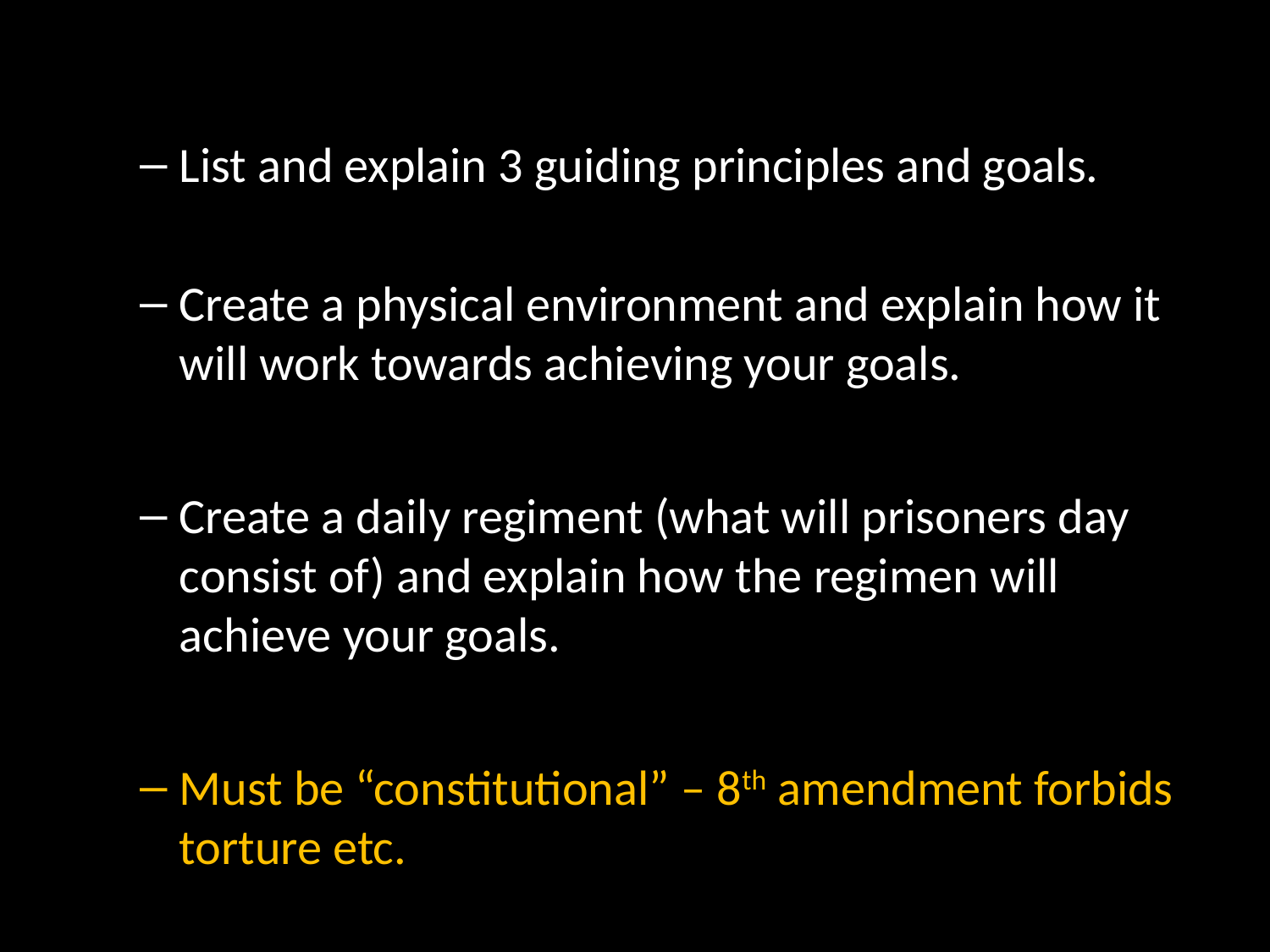

#
List and explain 3 guiding principles and goals.

Create a physical environment and explain how it will work towards achieving your goals.

Create a daily regiment (what will prisoners day consist of) and explain how the regimen will achieve your goals.

Must be “constitutional” – 8th amendment forbids torture etc.